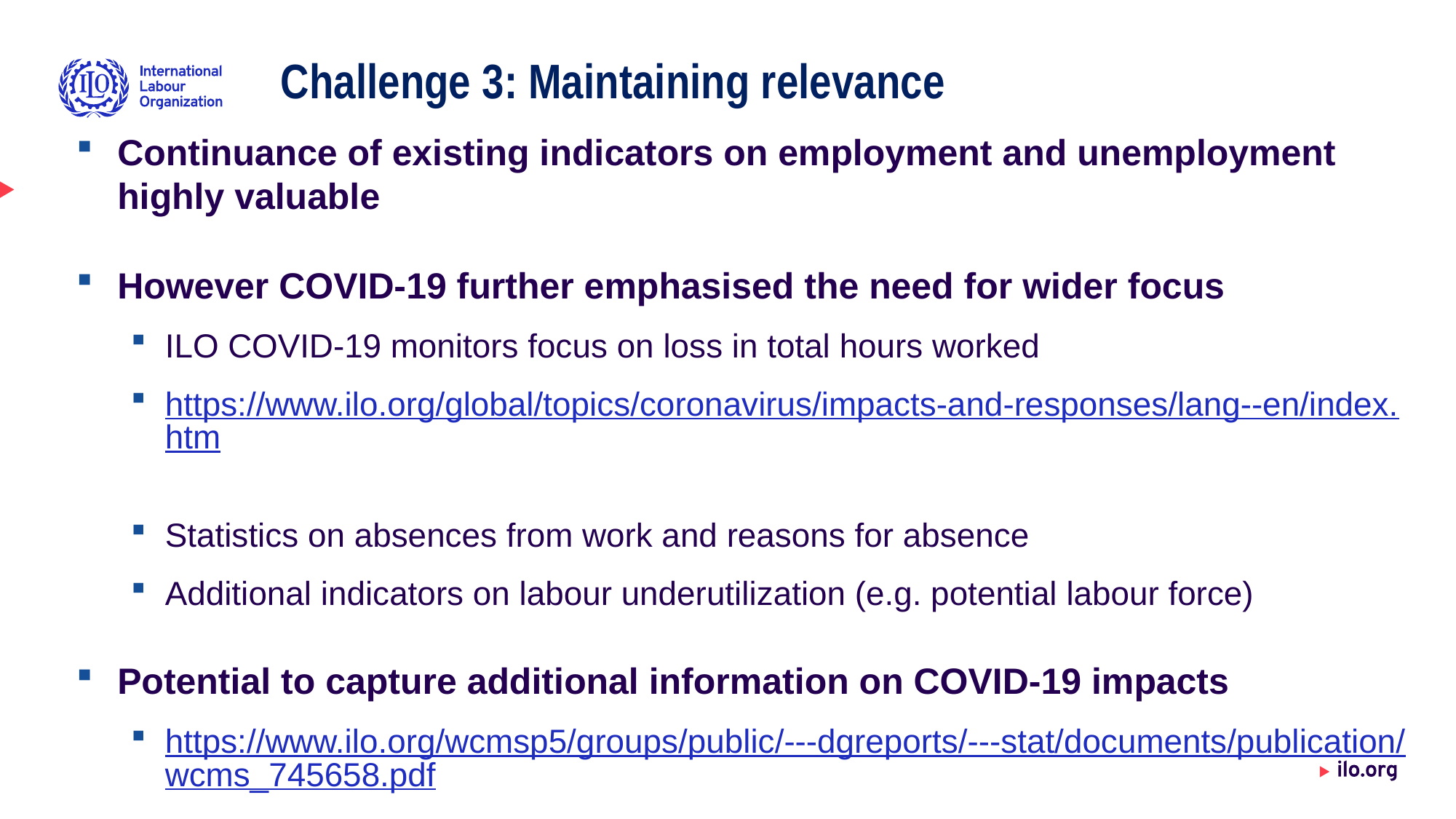

# Challenge 3: Maintaining relevance
Continuance of existing indicators on employment and unemployment highly valuable
However COVID-19 further emphasised the need for wider focus
ILO COVID-19 monitors focus on loss in total hours worked
https://www.ilo.org/global/topics/coronavirus/impacts-and-responses/lang--en/index.htm
Statistics on absences from work and reasons for absence
Additional indicators on labour underutilization (e.g. potential labour force)
Potential to capture additional information on COVID-19 impacts
https://www.ilo.org/wcmsp5/groups/public/---dgreports/---stat/documents/publication/wcms_745658.pdf